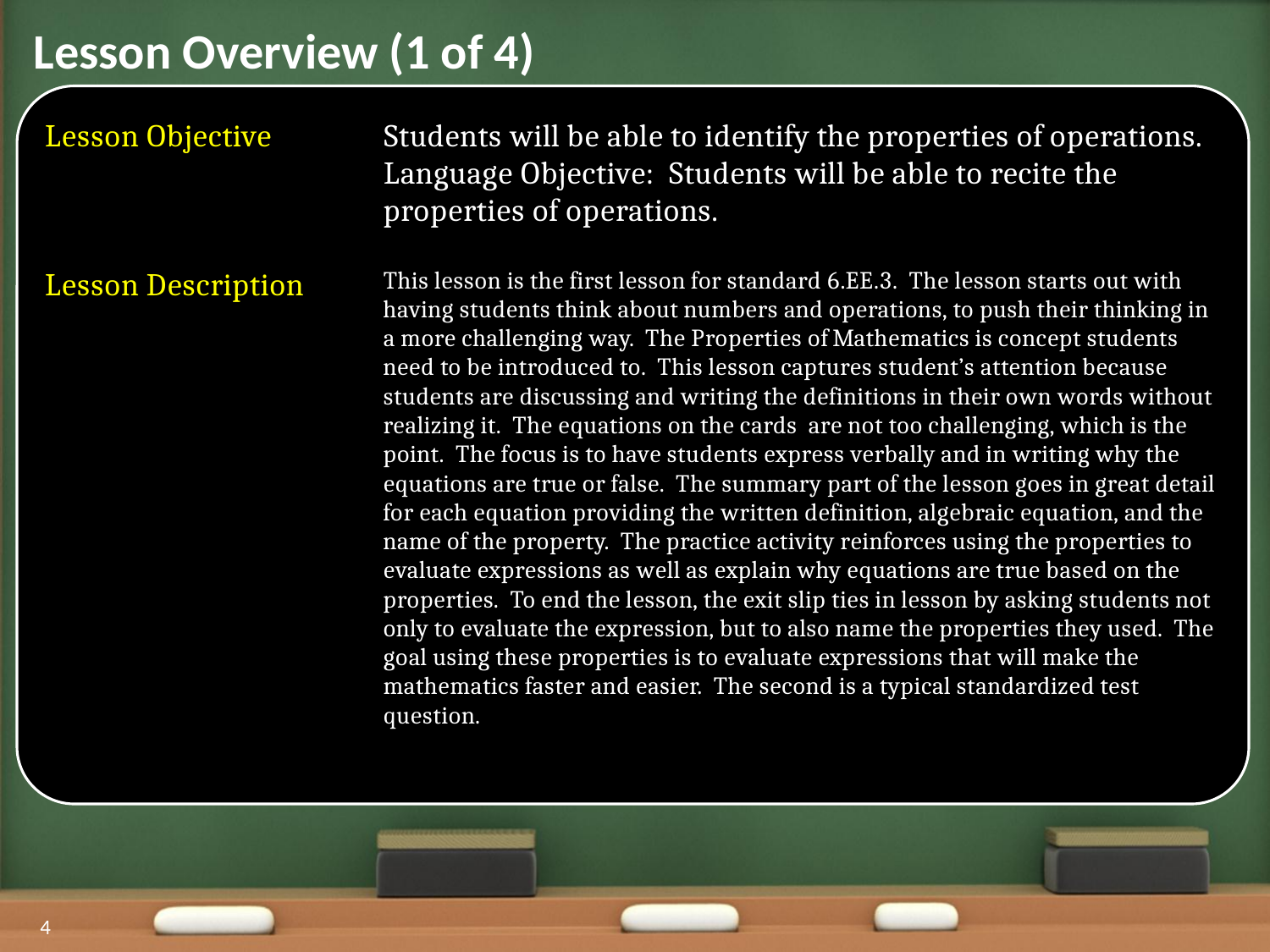

Lesson Overview (1 of 4)

| Lesson Objective | Students will be able to identify the properties of operations. Language Objective: Students will be able to recite the properties of operations. |
| --- | --- |
| Lesson Description | This lesson is the first lesson for standard 6.EE.3. The lesson starts out with having students think about numbers and operations, to push their thinking in a more challenging way. The Properties of Mathematics is concept students need to be introduced to. This lesson captures student’s attention because students are discussing and writing the definitions in their own words without realizing it. The equations on the cards are not too challenging, which is the point. The focus is to have students express verbally and in writing why the equations are true or false. The summary part of the lesson goes in great detail for each equation providing the written definition, algebraic equation, and the name of the property. The practice activity reinforces using the properties to evaluate expressions as well as explain why equations are true based on the properties. To end the lesson, the exit slip ties in lesson by asking students not only to evaluate the expression, but to also name the properties they used. The goal using these properties is to evaluate expressions that will make the mathematics faster and easier. The second is a typical standardized test question. |
4